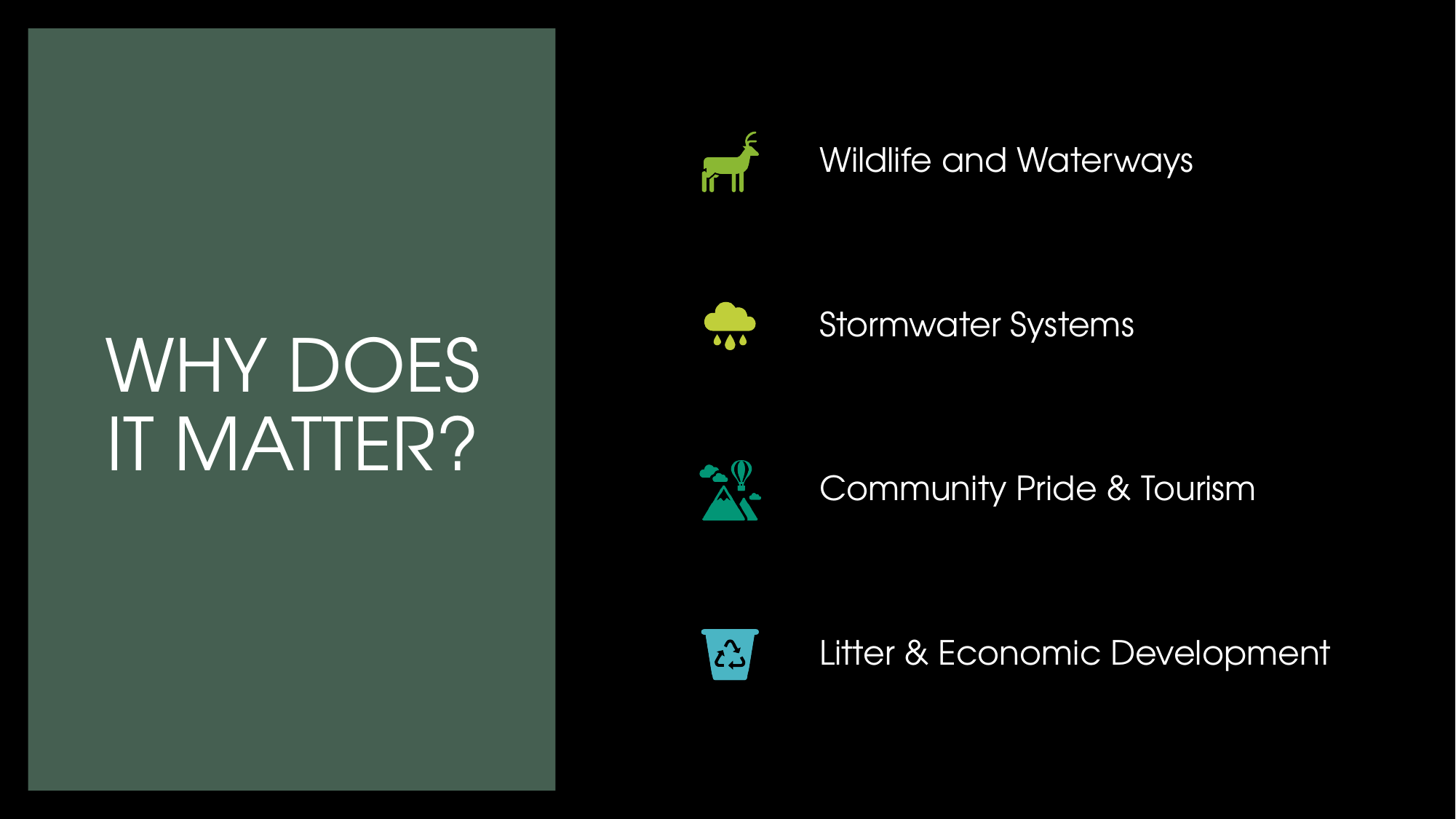

# WHY DOES IT MATTER?
Wildlife and Waterways
Stormwater Systems
Community Pride & Tourism
Litter & Economic Development